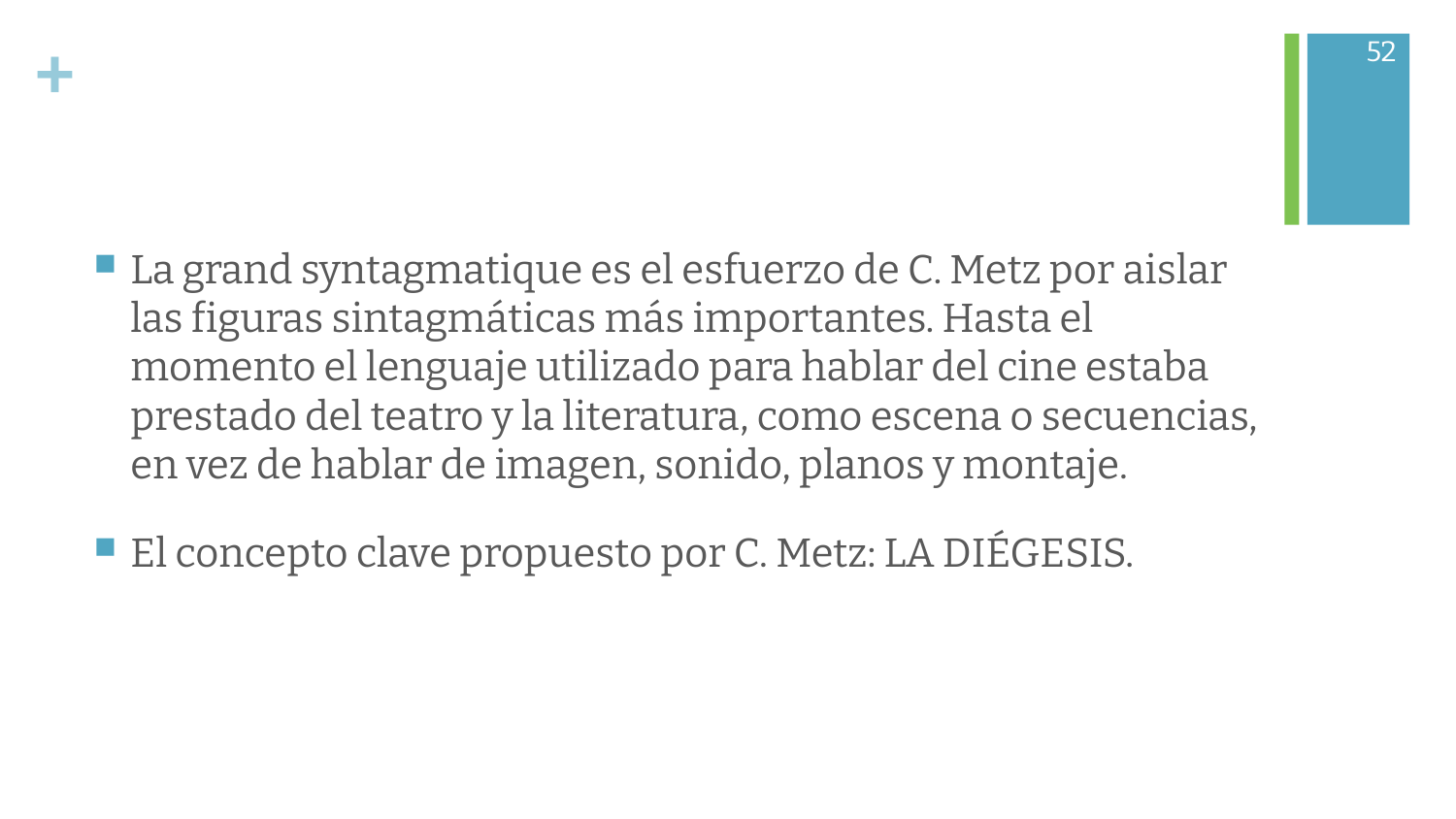

52
#
La grand syntagmatique es el esfuerzo de C. Metz por aislar las figuras sintagmáticas más importantes. Hasta el momento el lenguaje utilizado para hablar del cine estaba prestado del teatro y la literatura, como escena o secuencias, en vez de hablar de imagen, sonido, planos y montaje.
El concepto clave propuesto por C. Metz: LA DIÉGESIS.